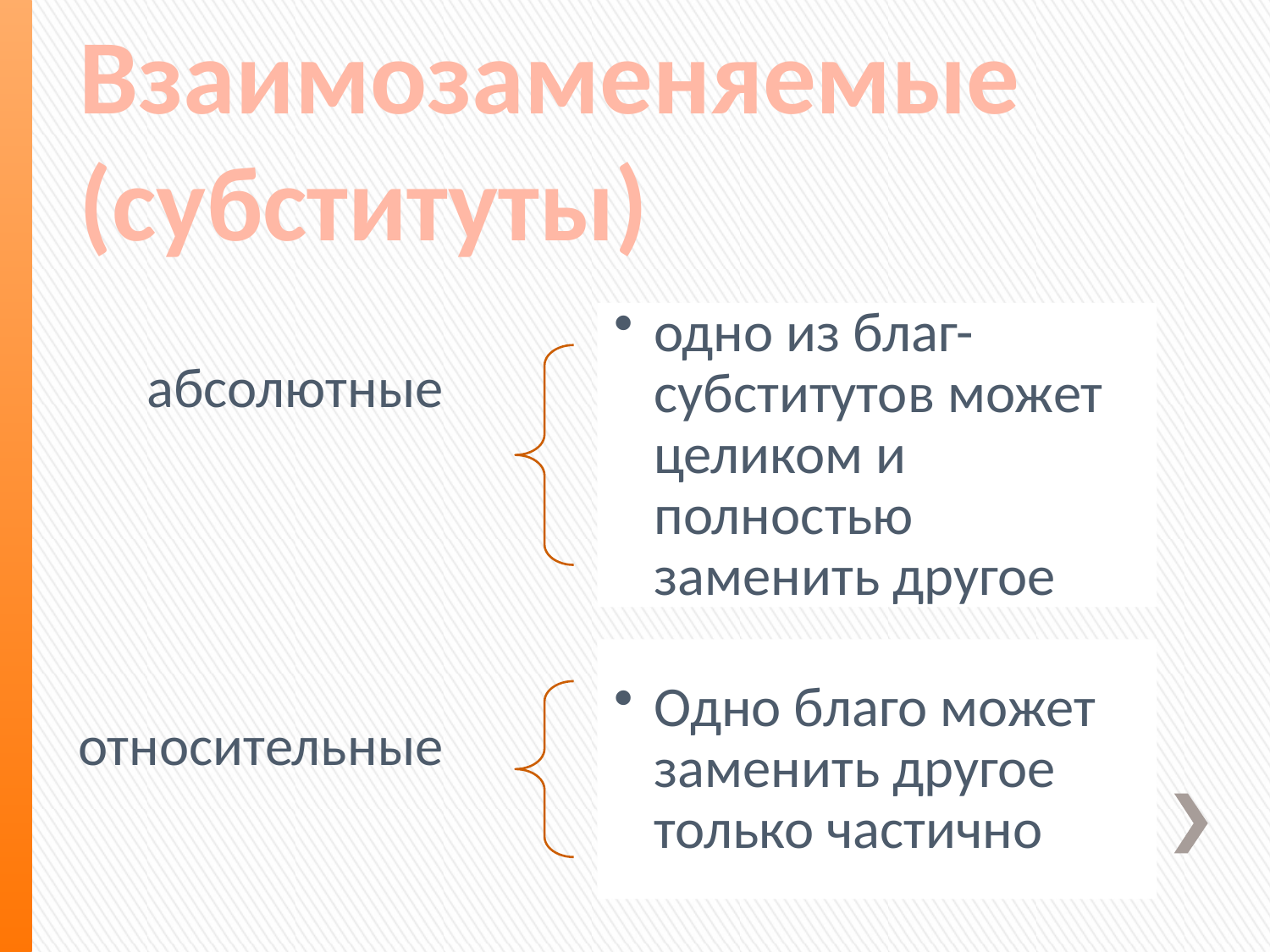

Взаимозаменяемые (субституты)
абсолютные
одно из благ-субститутов может целиком и полностью заменить другое
относительные
Одно благо может заменить другое только частично